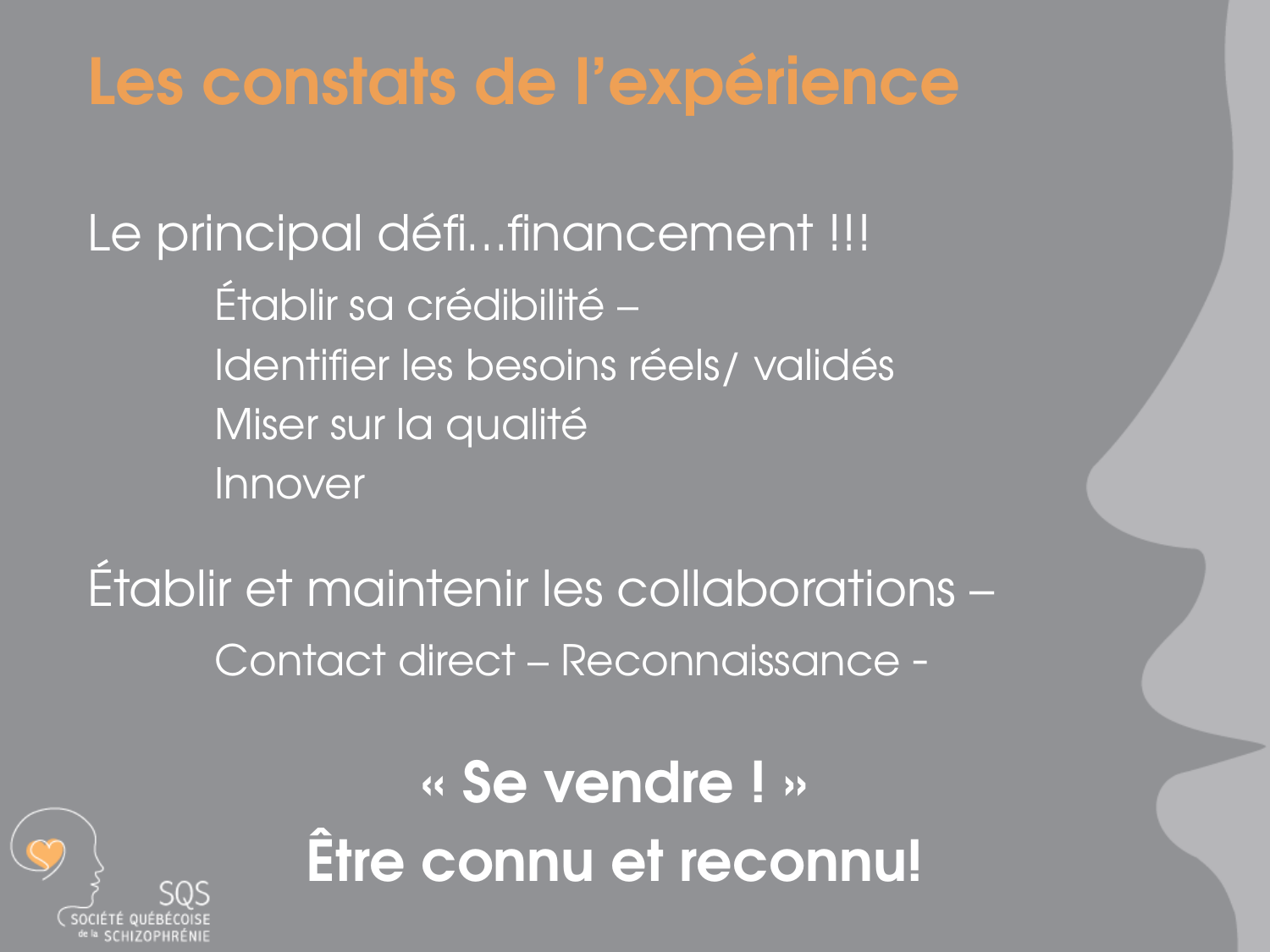

# Les constats de l’expérience

Le principal défi…financement !!!
	Établir sa crédibilité –
	Identifier les besoins réels/ validés
	Miser sur la qualité
	Innover

Établir et maintenir les collaborations –
	Contact direct – Reconnaissance -

« Se vendre ! »
Être connu et reconnu!